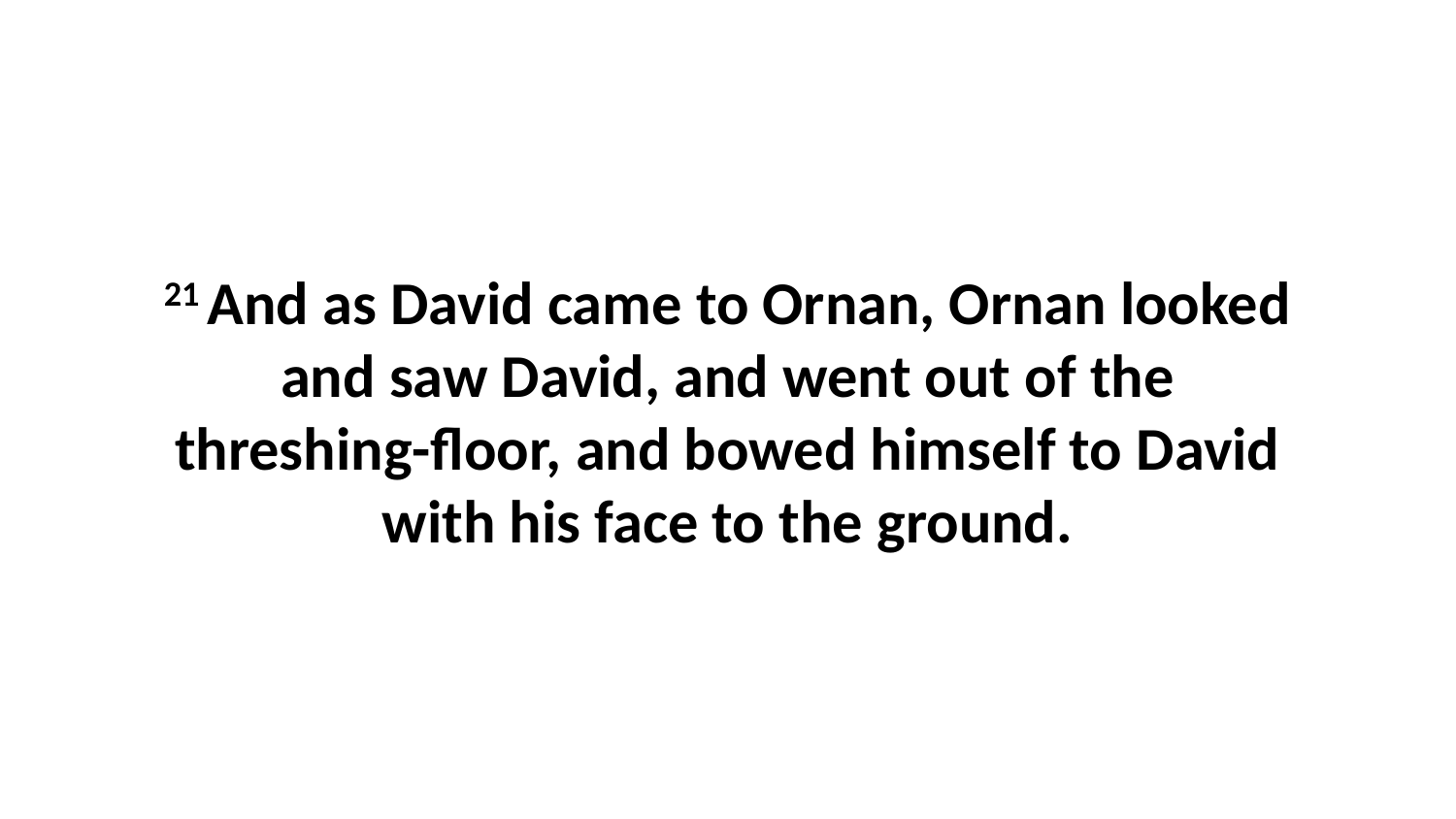

21 And as David came to Ornan, Ornan looked and saw David, and went out of the threshing-floor, and bowed himself to David with his face to the ground.